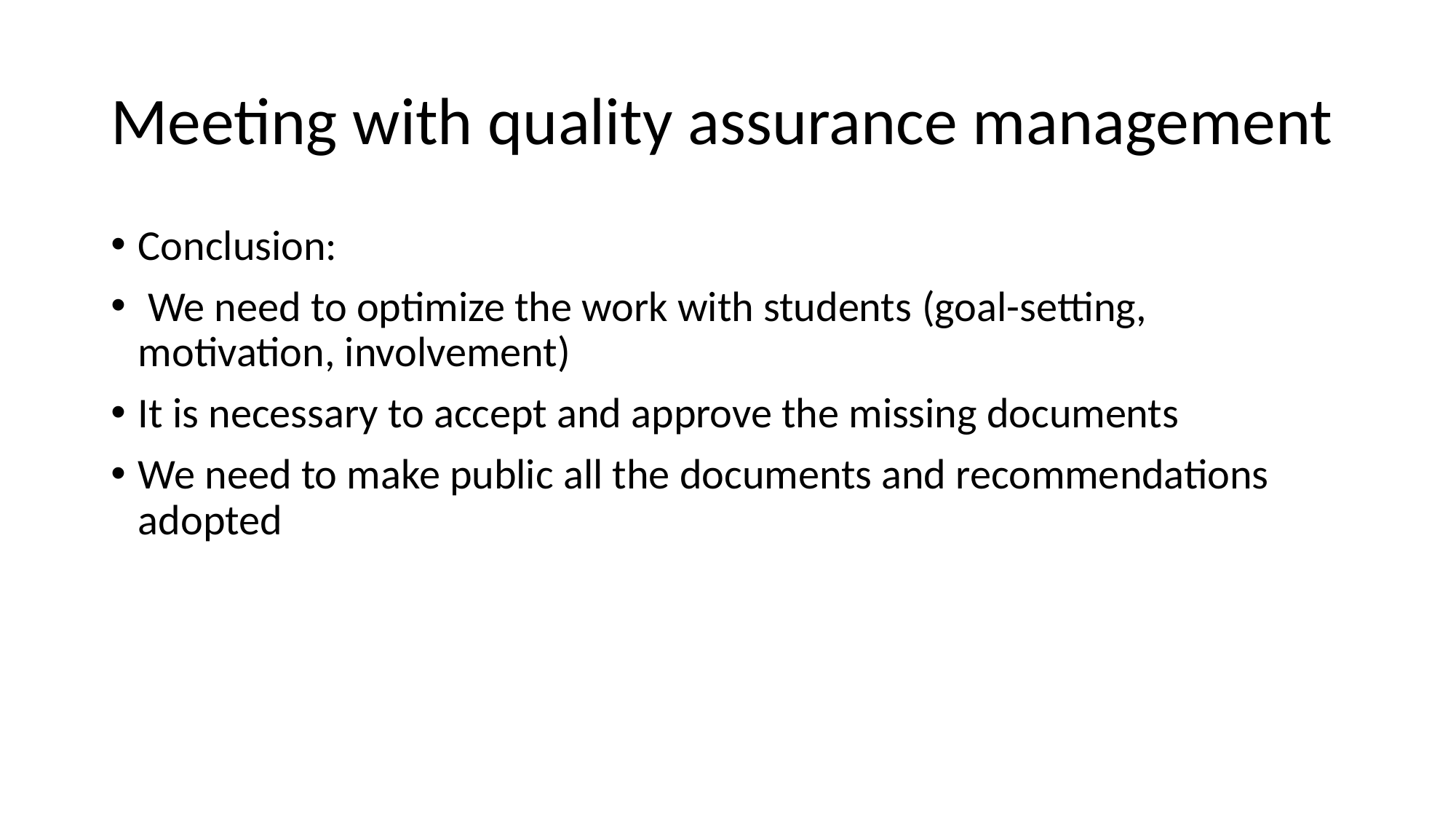

# Meeting with quality assurance management
Conclusion:
 We need to optimize the work with students (goal-setting, motivation, involvement)
It is necessary to accept and approve the missing documents
We need to make public all the documents and recommendations adopted